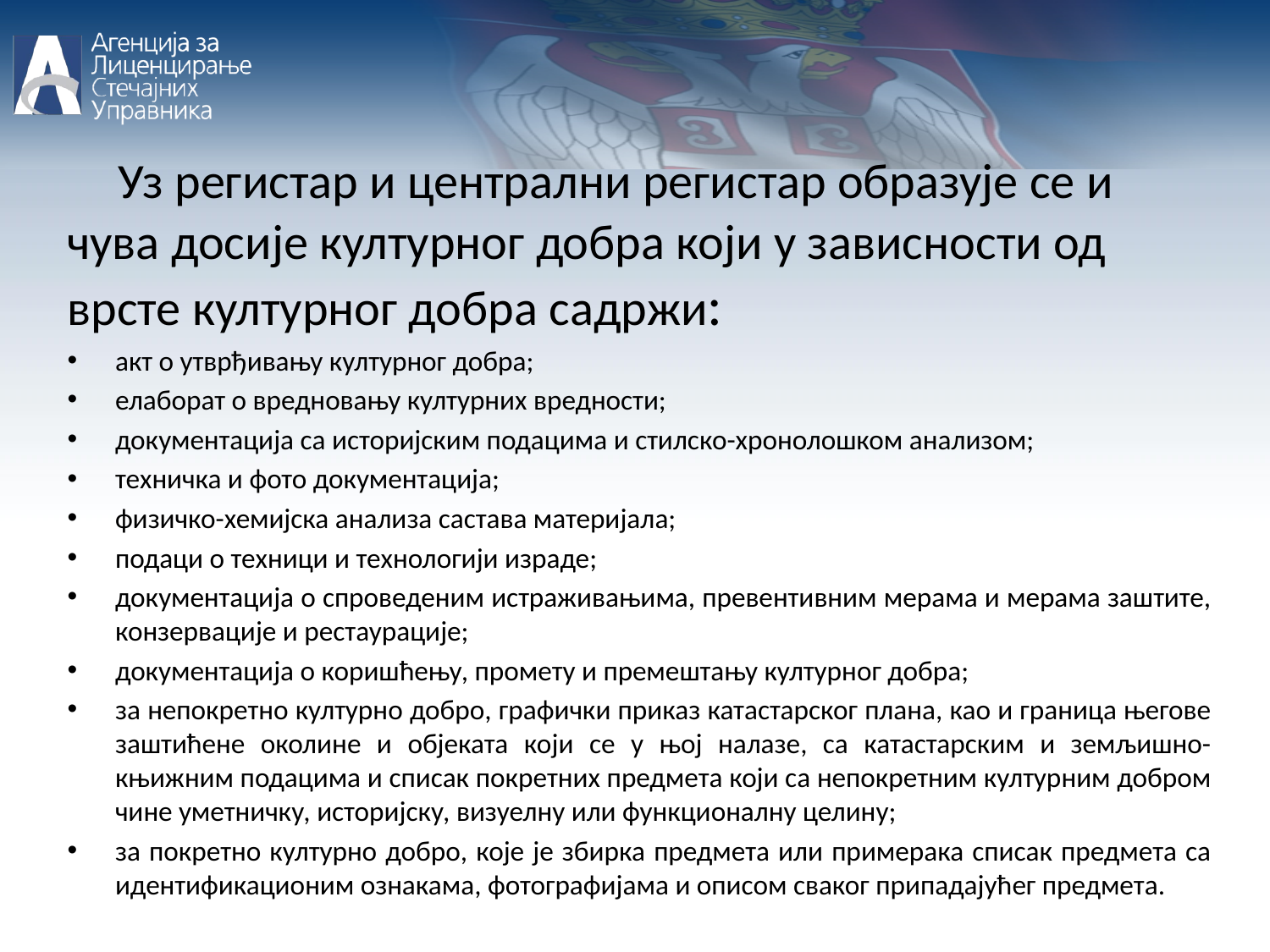

Уз регистар и централни регистар образује се и чува досије културног добра који у зависности од врсте културног добра садржи:
акт о утврђивању културног добра;
елаборат о вредновању културних вредности;
документација са историјским подацима и стилско-хронолошком анализом;
техничка и фото документација;
физичко-хемијска анализа састава материјала;
подаци о техници и технологији израде;
документација о спроведеним истраживањима, превентивним мерама и мерама заштите, конзервације и рестаурације;
документација о коришћењу, промету и премештању културног добра;
за непокретно културно добро, графички приказ катастарског плана, као и граница његове заштићене околине и објеката који се у њој налазе, са катастарским и земљишно-књижним подацима и списак покретних предмета који са непокретним културним добром чине уметничку, историјску, визуелну или функционалну целину;
за покретно културно добро, које је збирка предмета или примерака списак предмета са идентификационим ознакама, фотографијама и описом сваког припадајућег предмета.